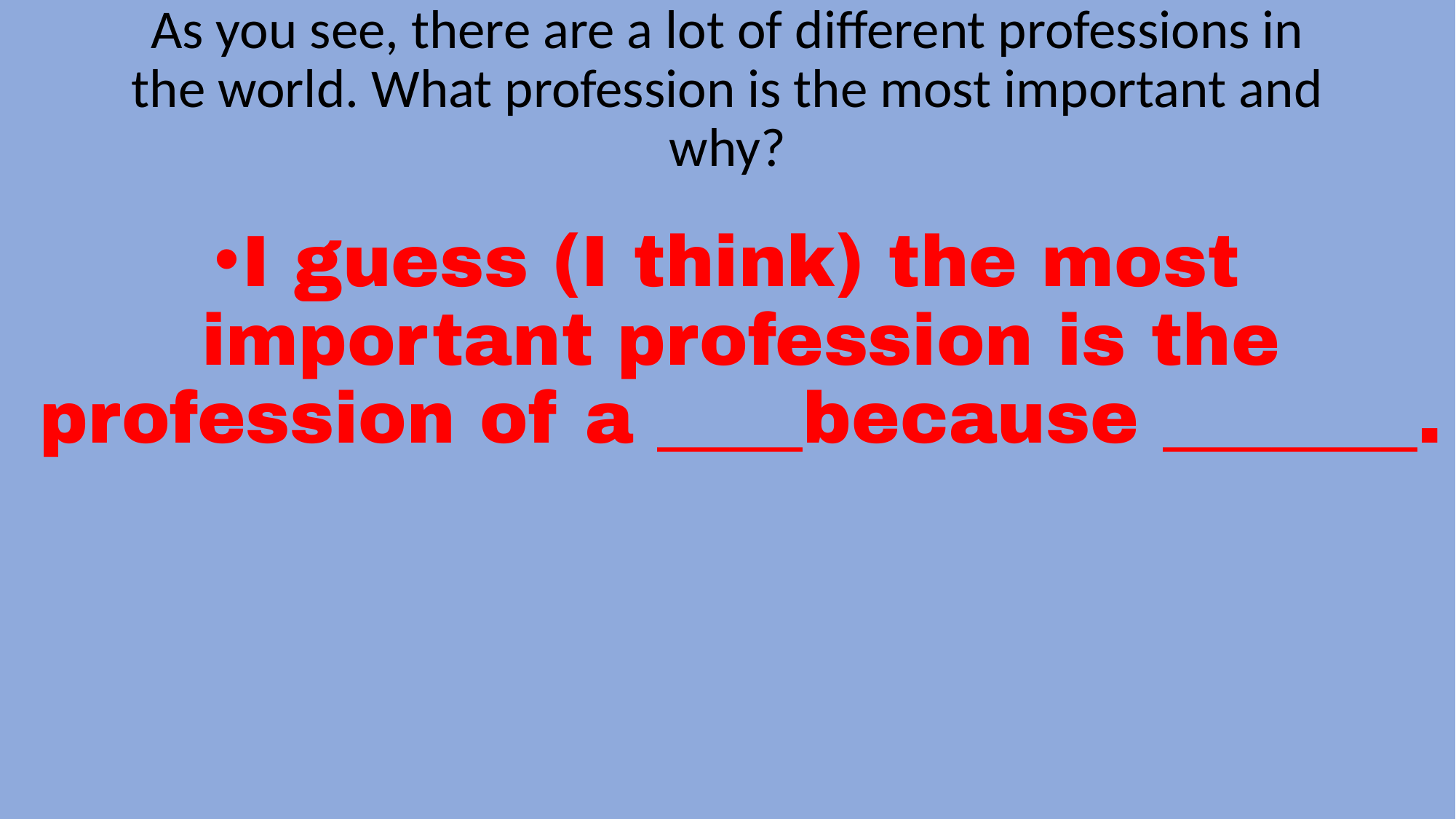

# As you see, there are a lot of different professions in the world. What profession is the most important and why?
I guess (I think) the most important profession is the profession of a ____because _______.